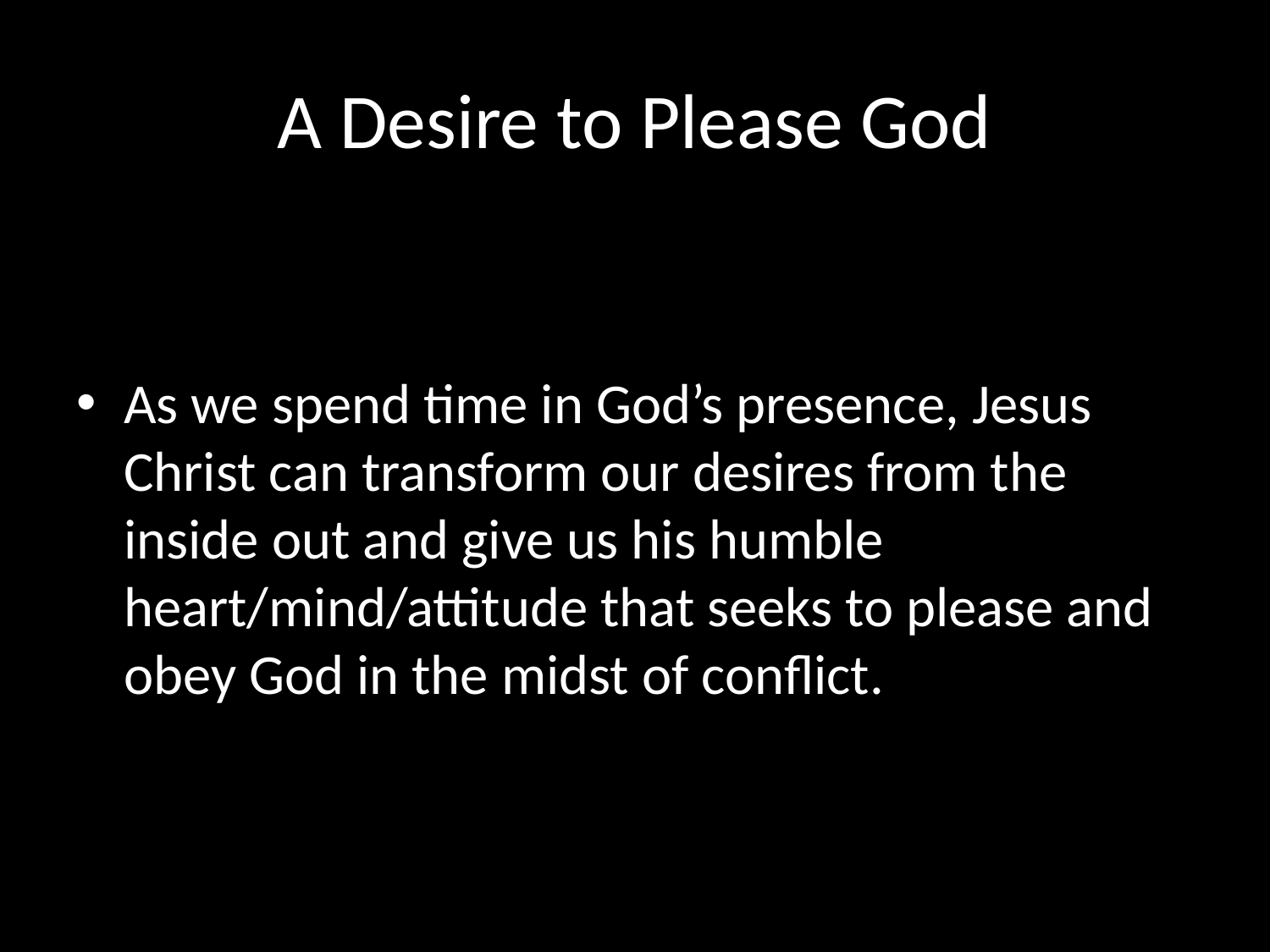

# A Desire to Please God
As we spend time in God’s presence, Jesus Christ can transform our desires from the inside out and give us his humble heart/mind/attitude that seeks to please and obey God in the midst of conflict.